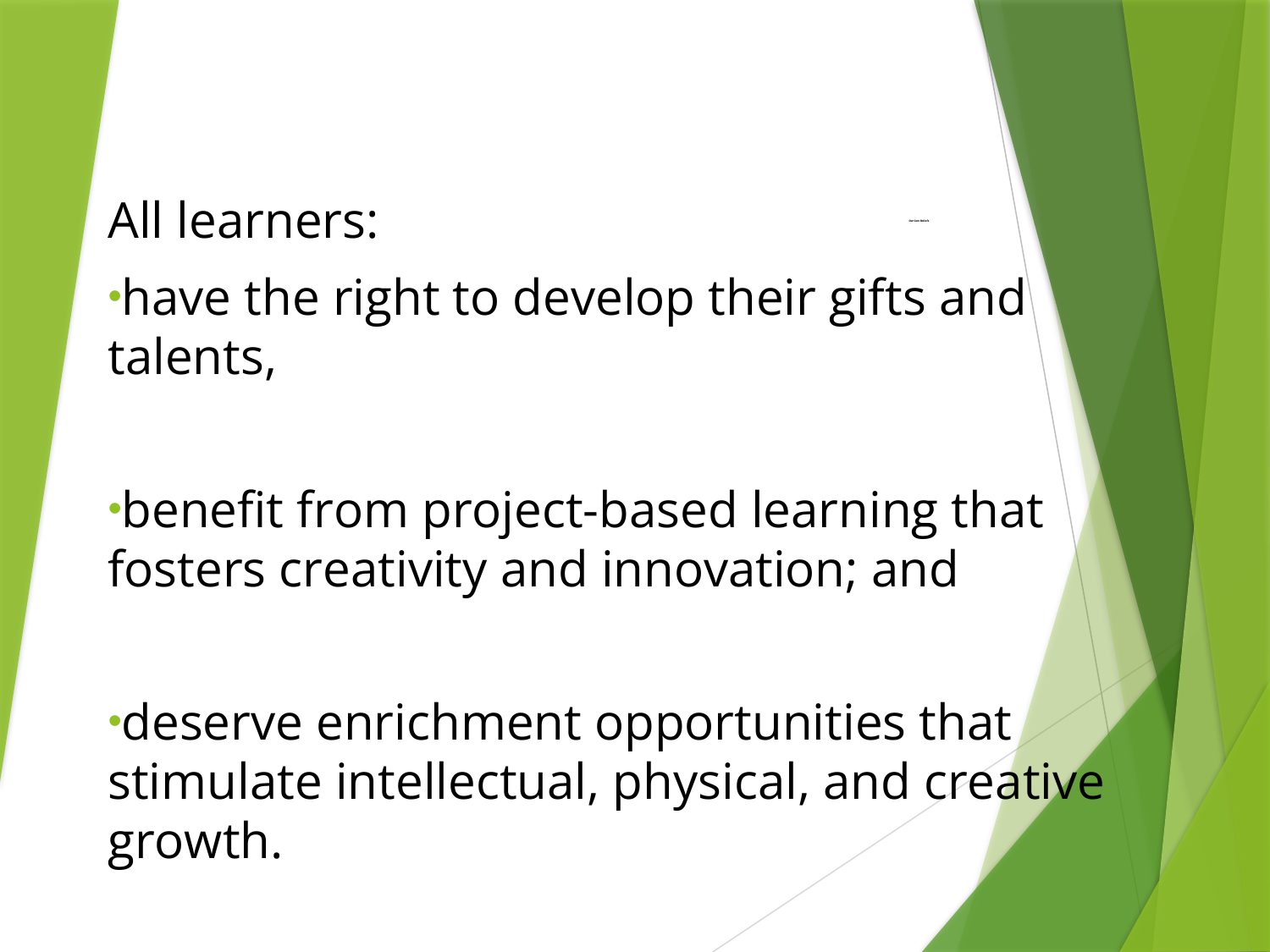

All learners:
have the right to develop their gifts and talents,

benefit from project-based learning that fosters creativity and innovation; and

deserve enrichment opportunities that stimulate intellectual, physical, and creative growth.

# Our Core Beliefs